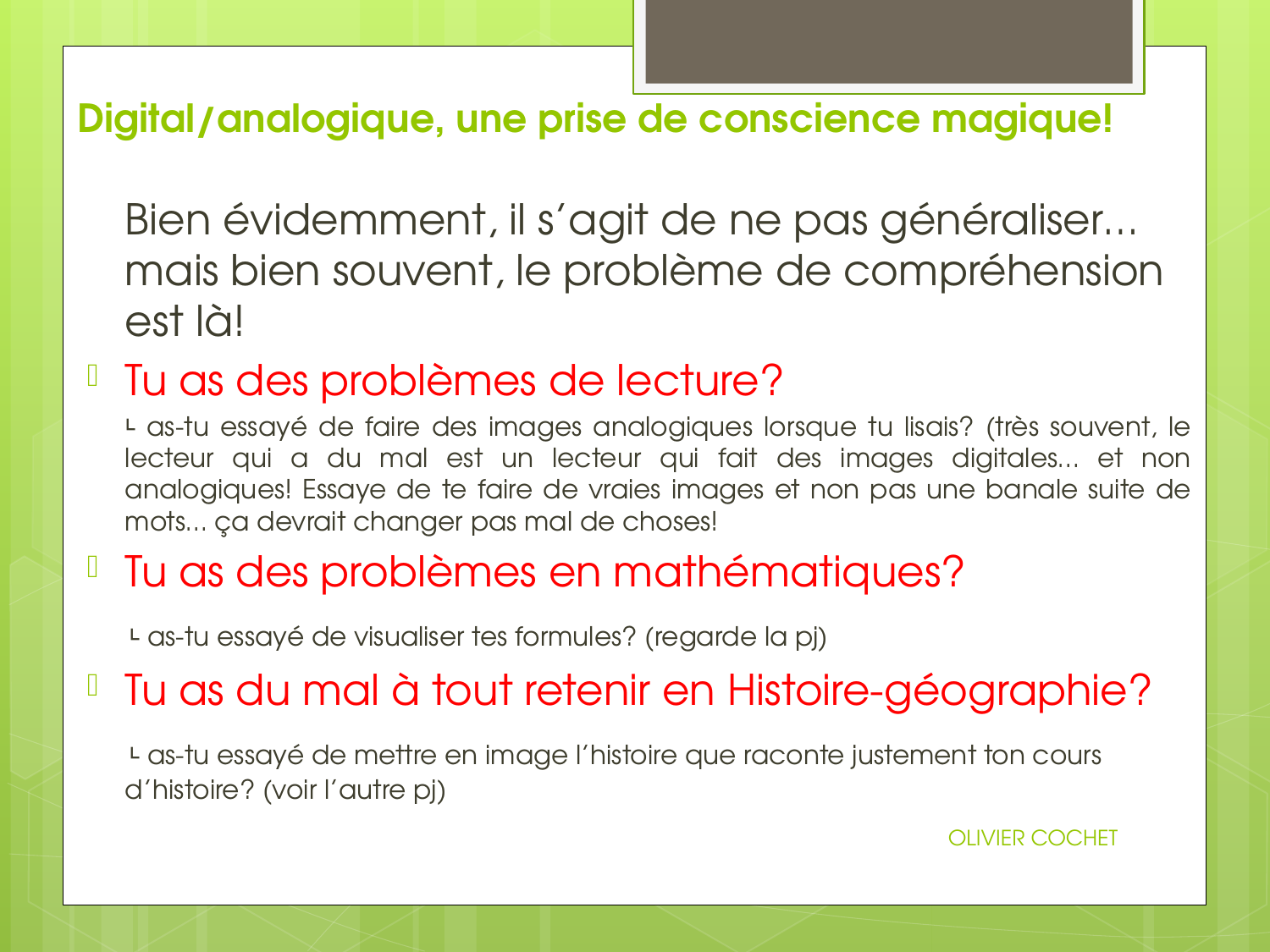

# Digital/analogique, une prise de conscience magique!
	Bien évidemment, il s’agit de ne pas généraliser… mais bien souvent, le problème de compréhension est là!
Tu as des problèmes de lecture?
   └ as-tu essayé de faire des images analogiques lorsque tu lisais? (très souvent, le lecteur qui a du mal est un lecteur qui fait des images digitales… et non analogiques! Essaye de te faire de vraies images et non pas une banale suite de mots… ça devrait changer pas mal de choses!
Tu as des problèmes en mathématiques?
	└ as-tu essayé de visualiser tes formules? (regarde la pj)
Tu as du mal à tout retenir en Histoire-géographie?
	└ as-tu essayé de mettre en image l’histoire que raconte justement ton cours d’histoire? (voir l’autre pj)
OLIVIER COCHET